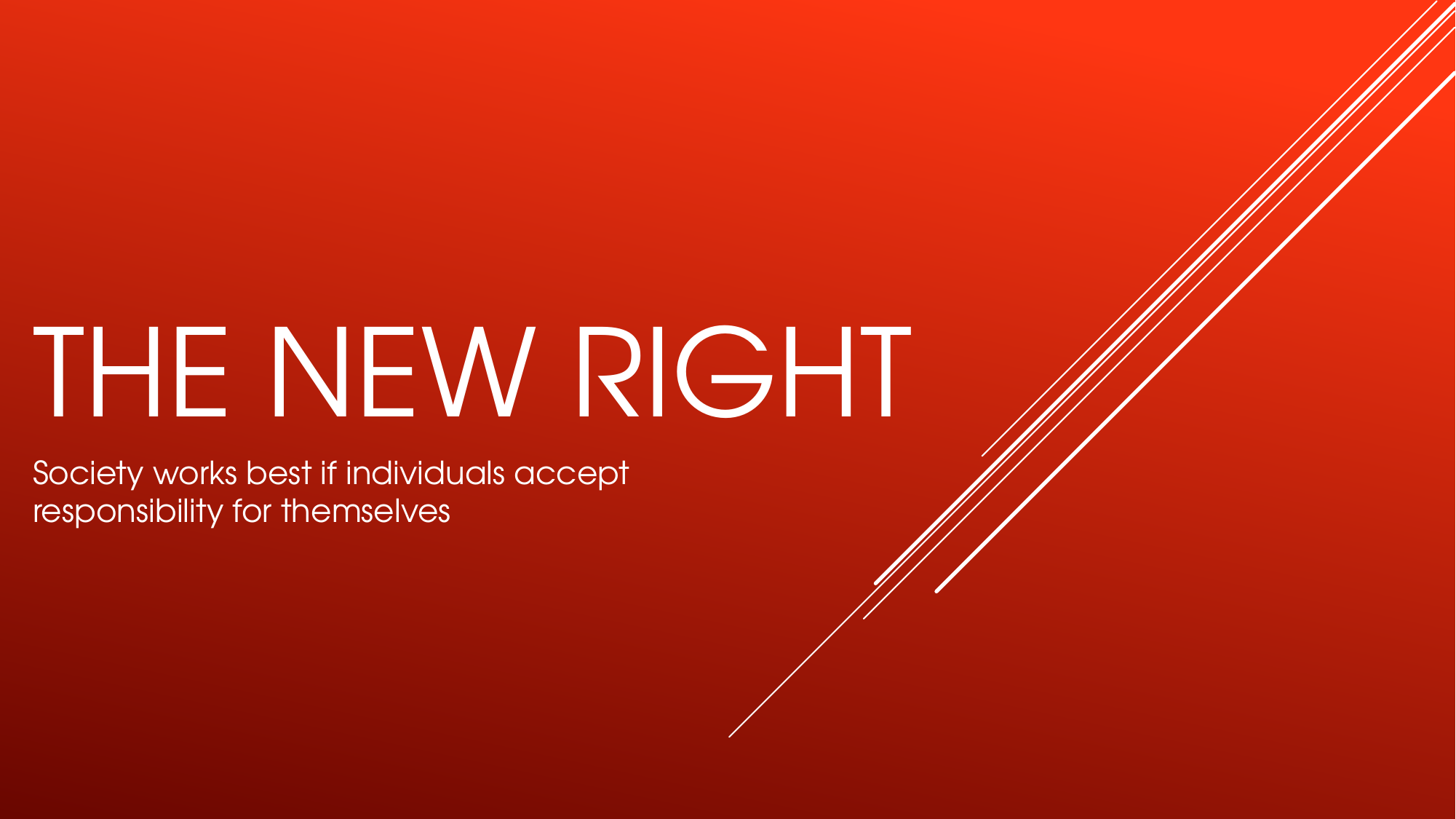

# The New right
Society works best if individuals accept responsibility for themselves